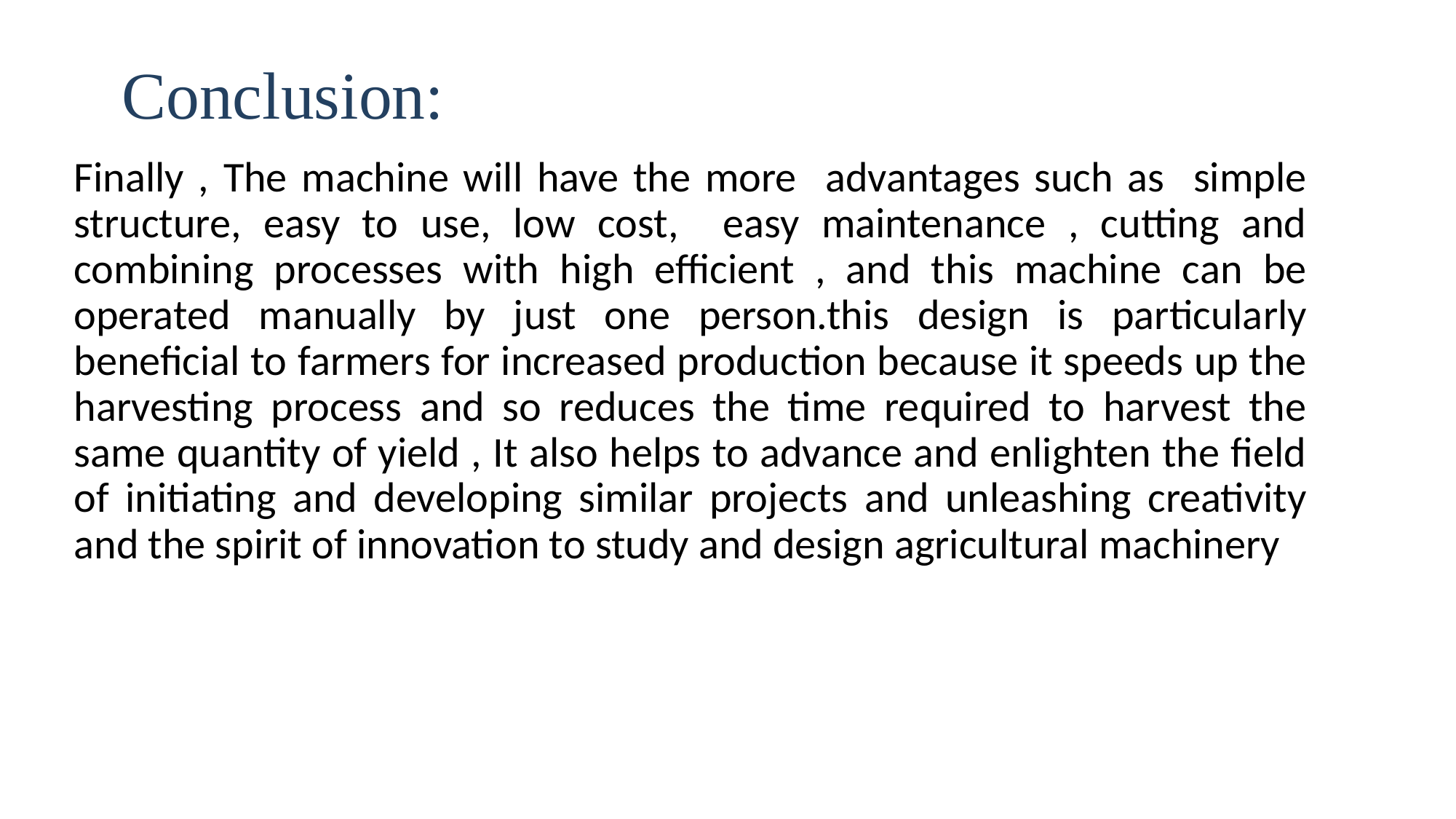

# Conclusion:
Finally , The machine will have the more  advantages such as  simple structure, easy to use, low cost,  easy maintenance , cutting and combining processes with high efficient , and this machine can be operated manually by just one person.this design is particularly beneficial to farmers for increased production because it speeds up the harvesting process and so reduces the time required to harvest the same quantity of yield , It also helps to advance and enlighten the field of initiating and developing similar projects and unleashing creativity and the spirit of innovation to study and design agricultural machinery